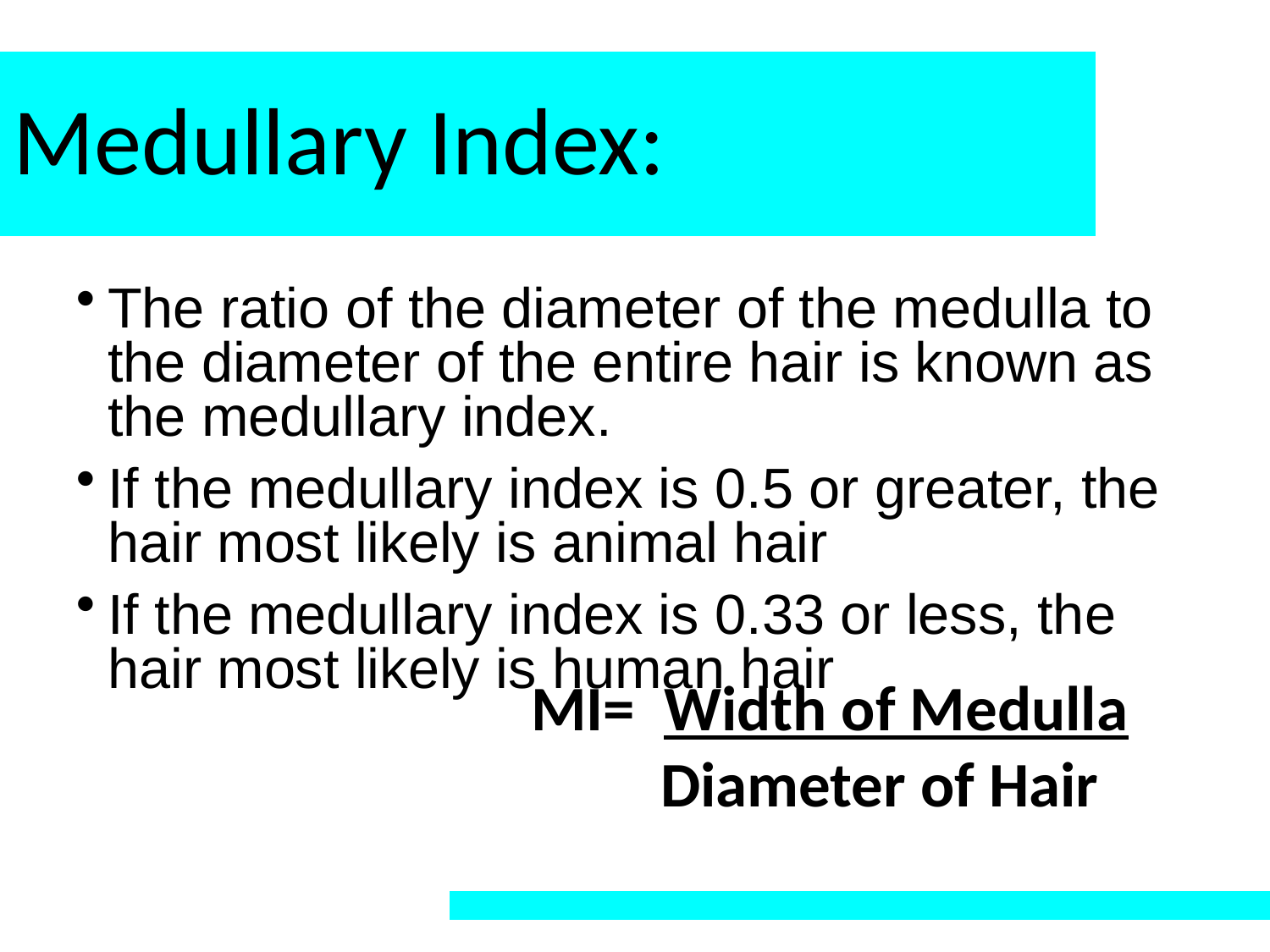

# Medullary Index:
The ratio of the diameter of the medulla to the diameter of the entire hair is known as the medullary index.
If the medullary index is 0.5 or greater, the hair most likely is animal hair
If the medullary index is 0.33 or less, the hair most likely is human hair

MI=  Width of Medulla
         Diameter of Hair